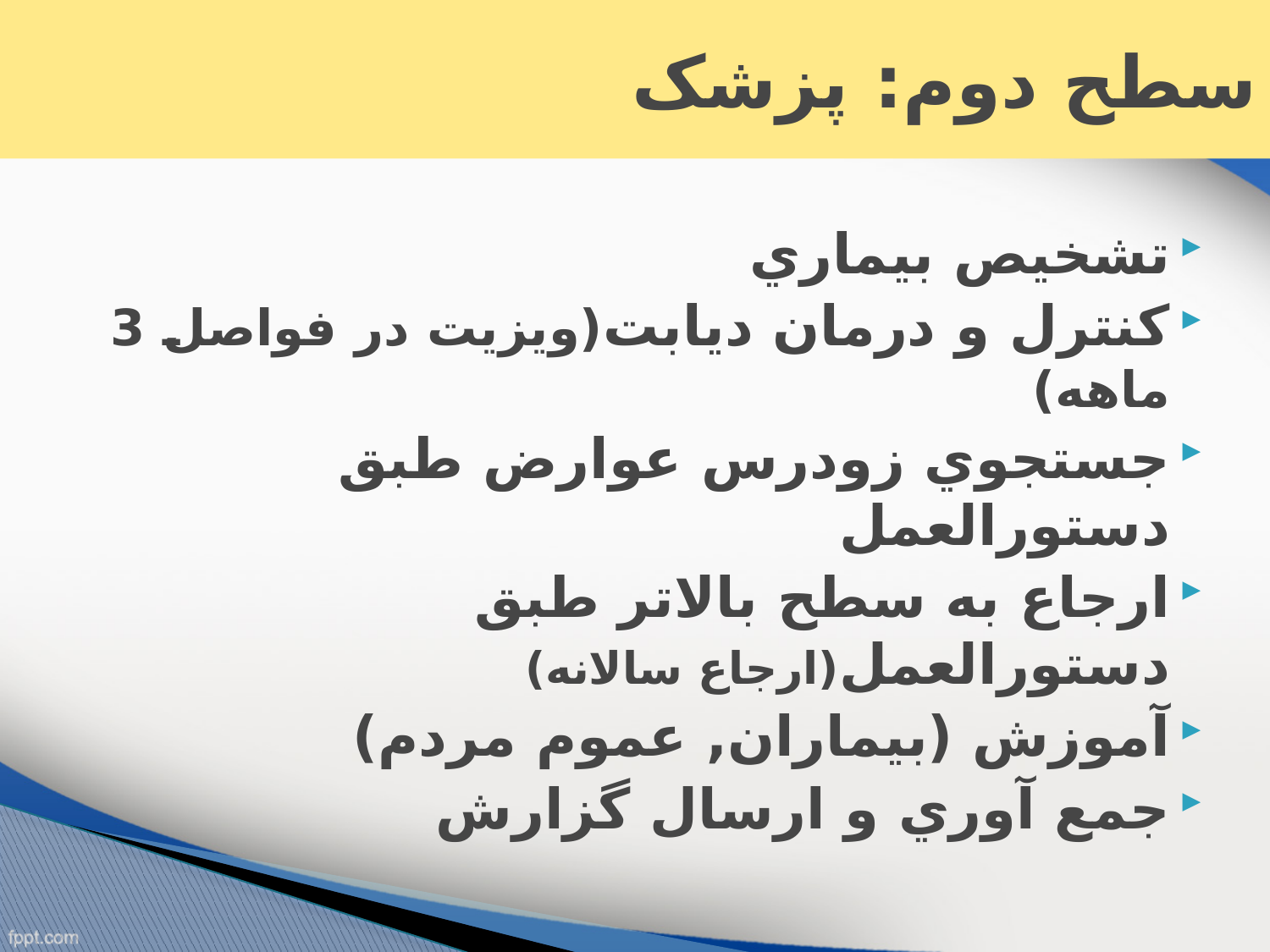

# سطح دوم: پزشک
تشخيص بيماري
كنترل و درمان ديابت(ویزیت در فواصل 3 ماهه)
جستجوي زودرس عوارض طبق دستورالعمل
ارجاع به سطح بالاتر طبق دستورالعمل(ارجاع سالانه)
آموزش (بيماران, عموم مردم)
جمع آوري و ارسال گزارش